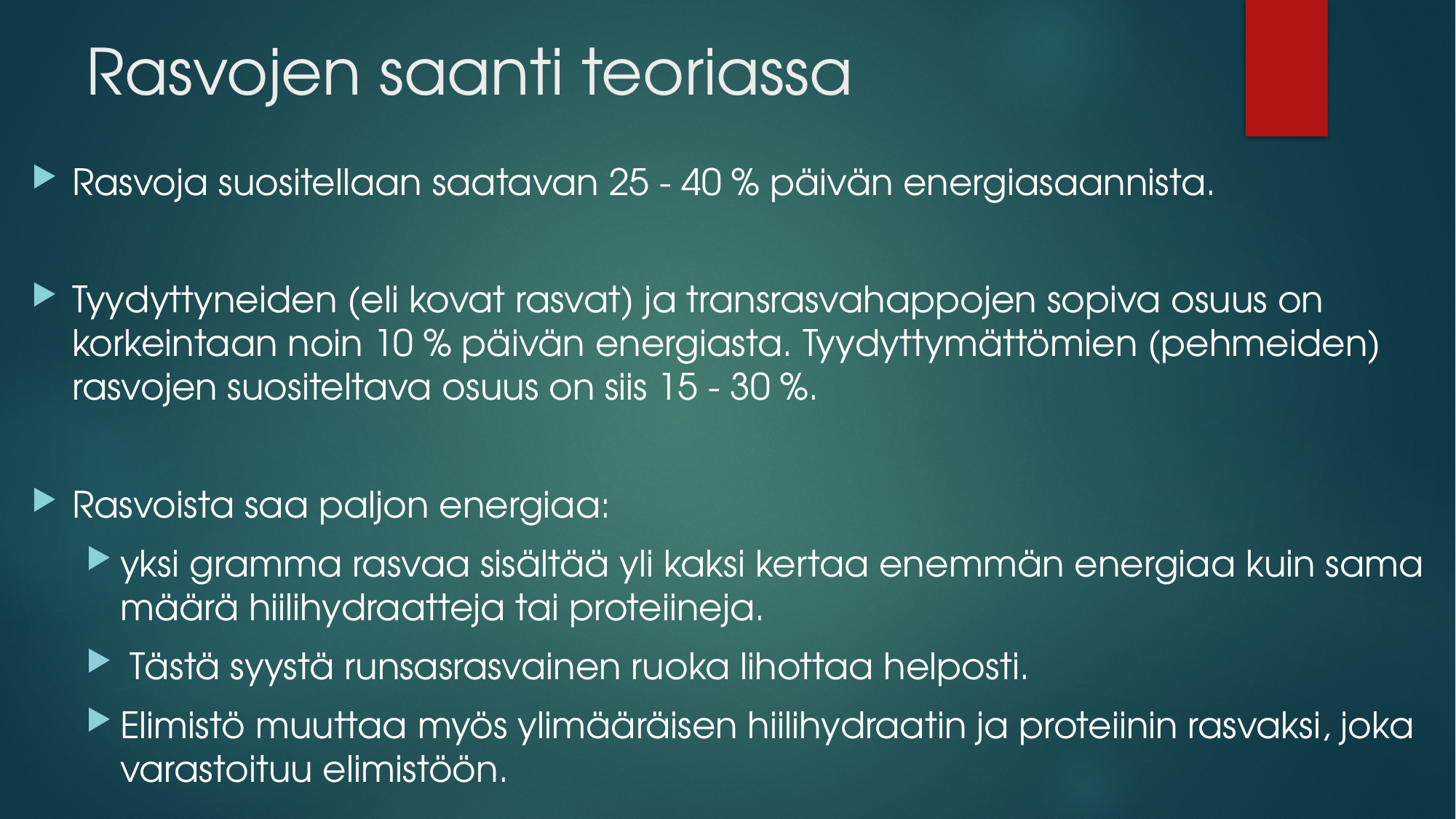

# Rasvojen saanti teoriassa
Rasvoja suositellaan saatavan 25 - 40 % päivän energiasaannista.

Tyydyttyneiden (eli kovat rasvat) ja transrasvahappojen sopiva osuus on korkeintaan noin 10 % päivän energiasta. Tyydyttymättömien (pehmeiden) rasvojen suositeltava osuus on siis 15 - 30 %.

Rasvoista saa paljon energiaa:
yksi gramma rasvaa sisältää yli kaksi kertaa enemmän energiaa kuin sama määrä hiilihydraatteja tai proteiineja.
 Tästä syystä runsasrasvainen ruoka lihottaa helposti.
Elimistö muuttaa myös ylimääräisen hiilihydraatin ja proteiinin rasvaksi, joka varastoituu elimistöön.